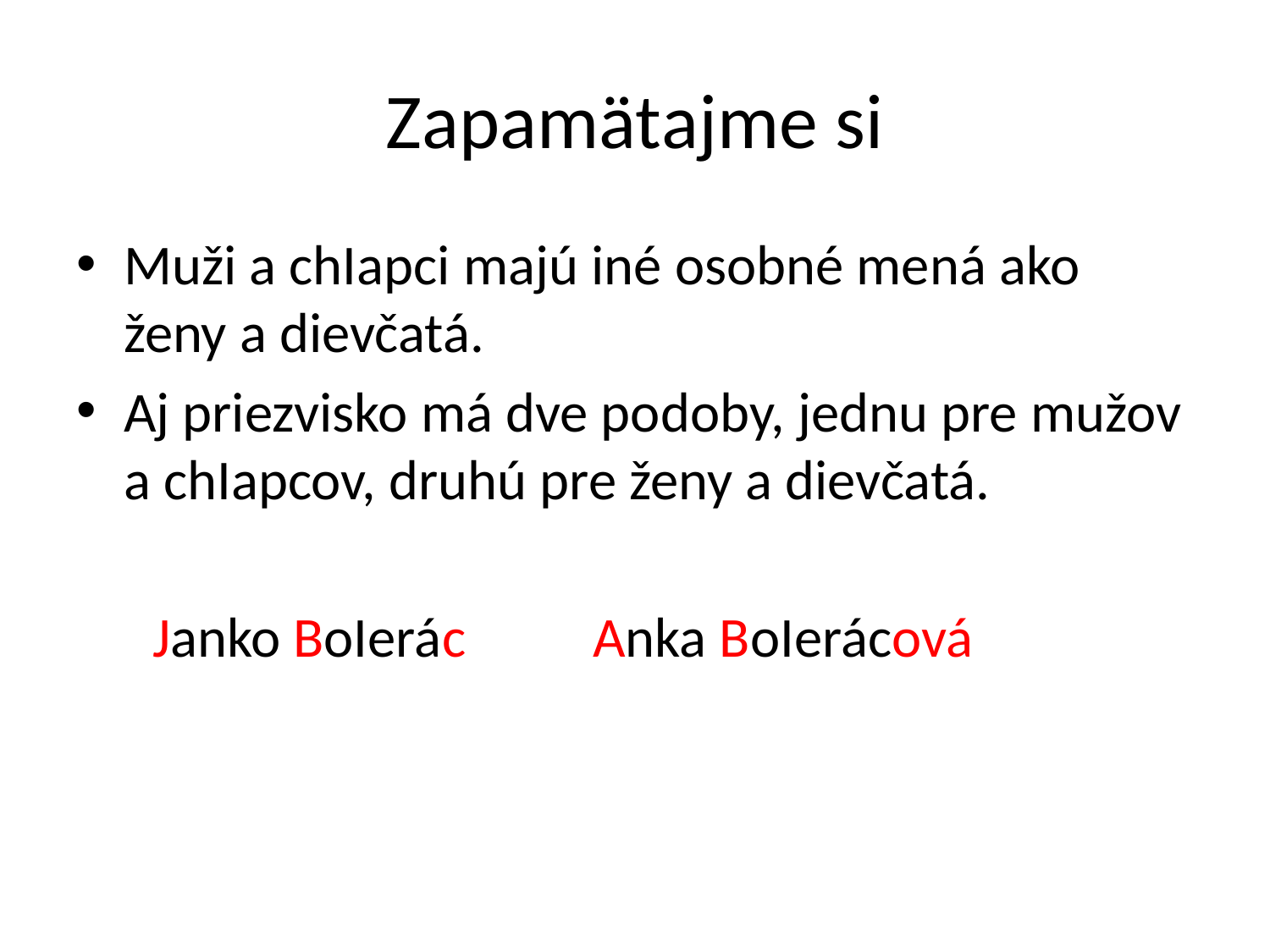

# Zapamätajme si
Muži a chIapci majú iné osobné mená ako ženy a dievčatá.
Aj priezvisko má dve podoby, jednu pre mužov a chIapcov, druhú pre ženy a dievčatá.

      Janko BoIerác          Anka BoIerácová